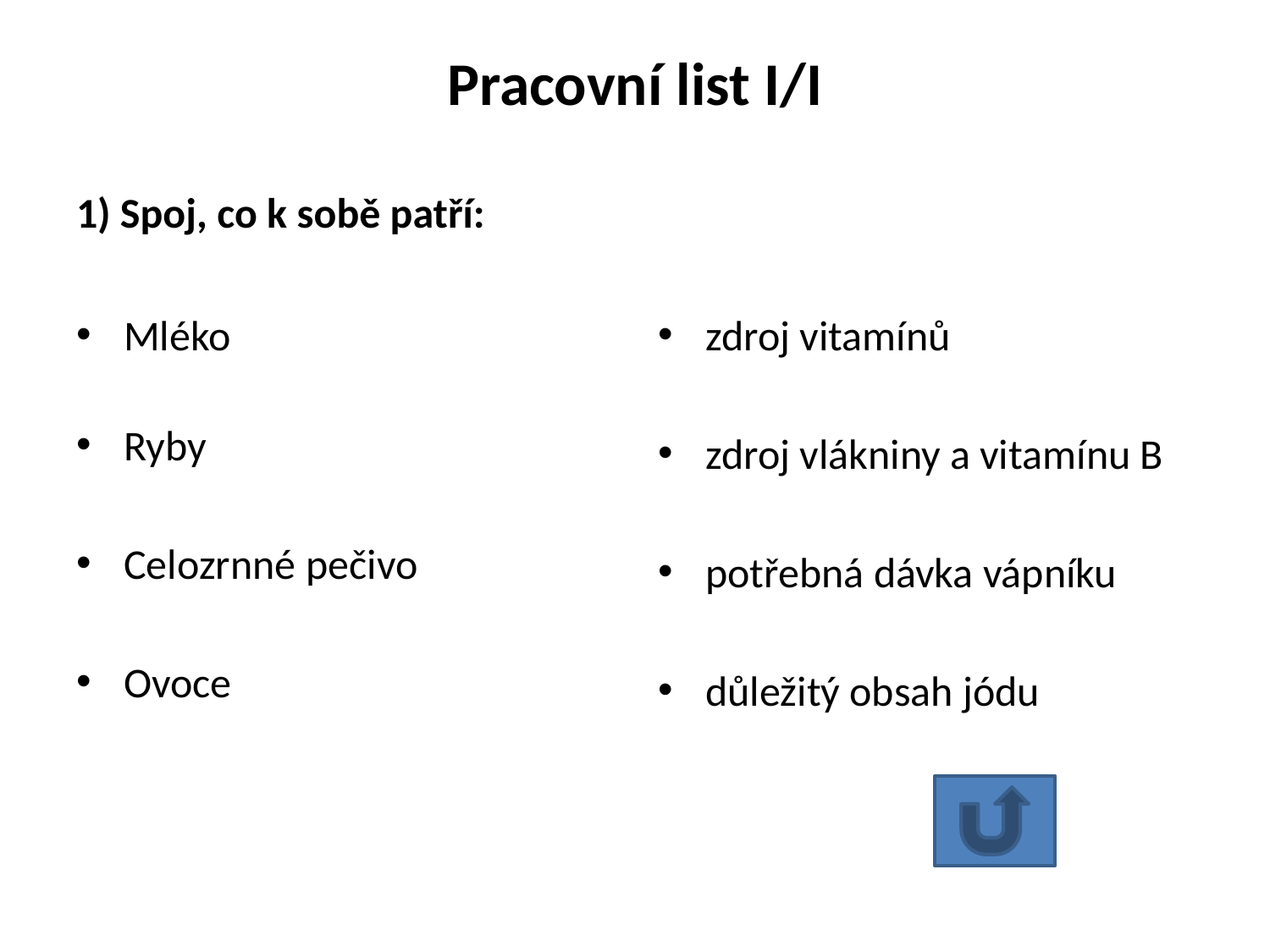

# Pracovní list I/I
1) Spoj, co k sobě patří:

Mléko
Ryby

Celozrnné pečivo

Ovoce
zdroj vitamínů

zdroj vlákniny a vitamínu B

potřebná dávka vápníku

důležitý obsah jódu